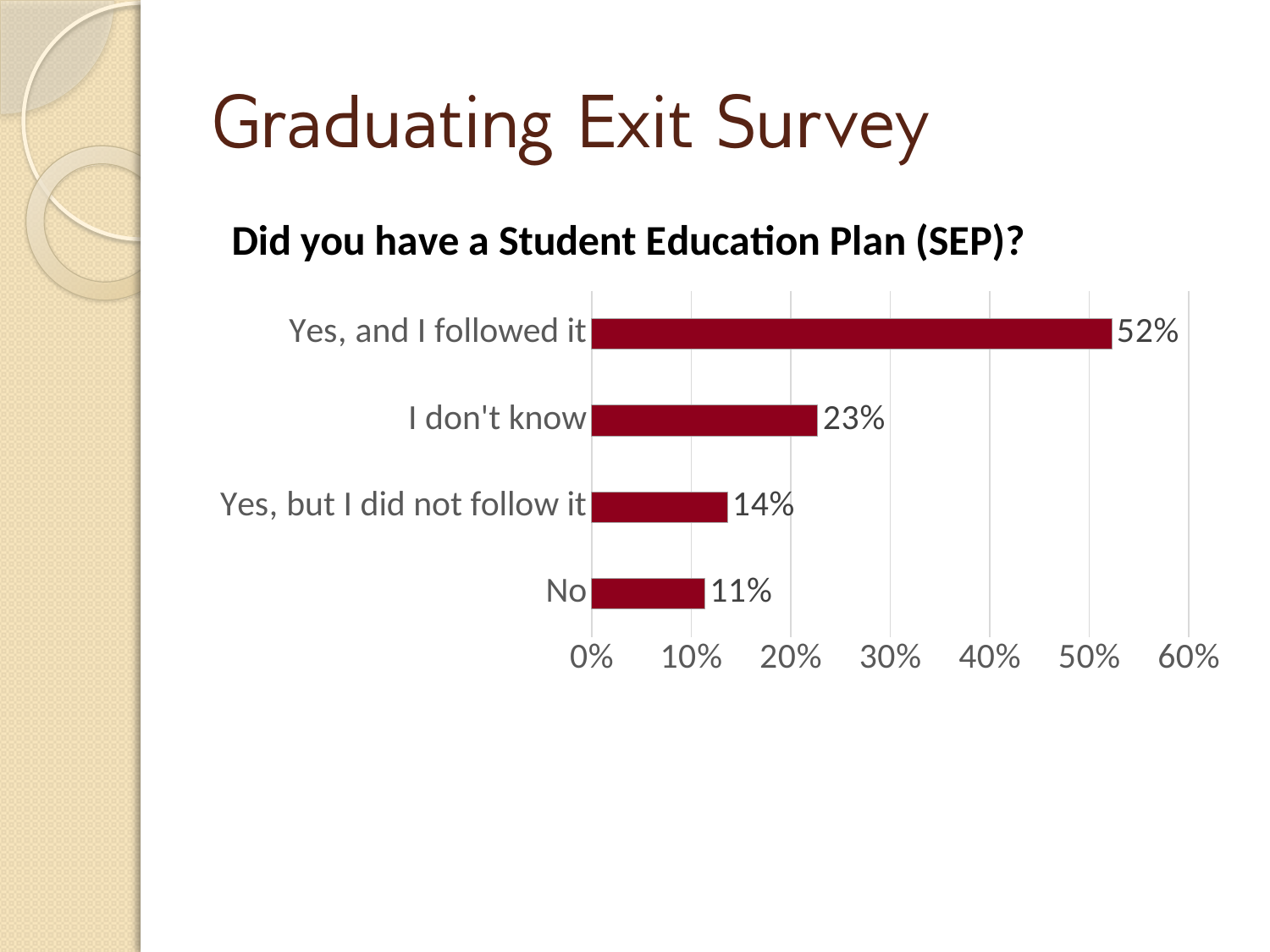

# Graduating Exit Survey

### Chart: Did you have a Student Education Plan (SEP)?

| Category | Responses |
|---|---|
| No | 0.1136 |
| Yes, but I did not follow it | 0.1364 |
| I don't know | 0.2273 |
| Yes, and I followed it | 0.5227 |